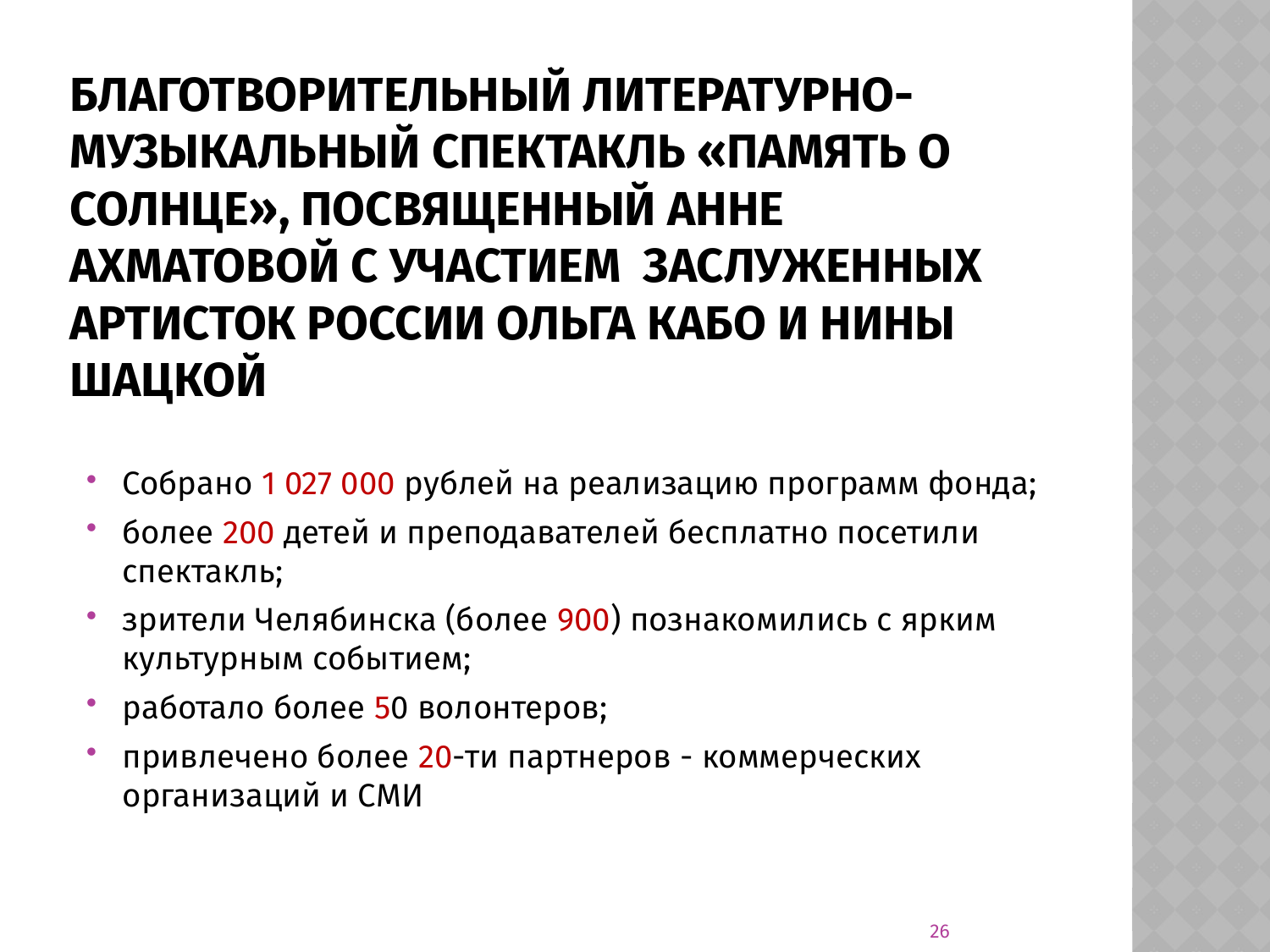

# Благотворительный литературно-музыкальный спектакль «Память о Солнце», посвященный Анне Ахматовой с участием  заслуженных артисток России Ольга Кабо и Нины Шацкой
Собрано 1 027 000 рублей на реализацию программ фонда;
более 200 детей и преподавателей бесплатно посетили спектакль;
зрители Челябинска (более 900) познакомились с ярким культурным событием;
работало более 50 волонтеров;
привлечено более 20-ти партнеров - коммерческих организаций и СМИ
26